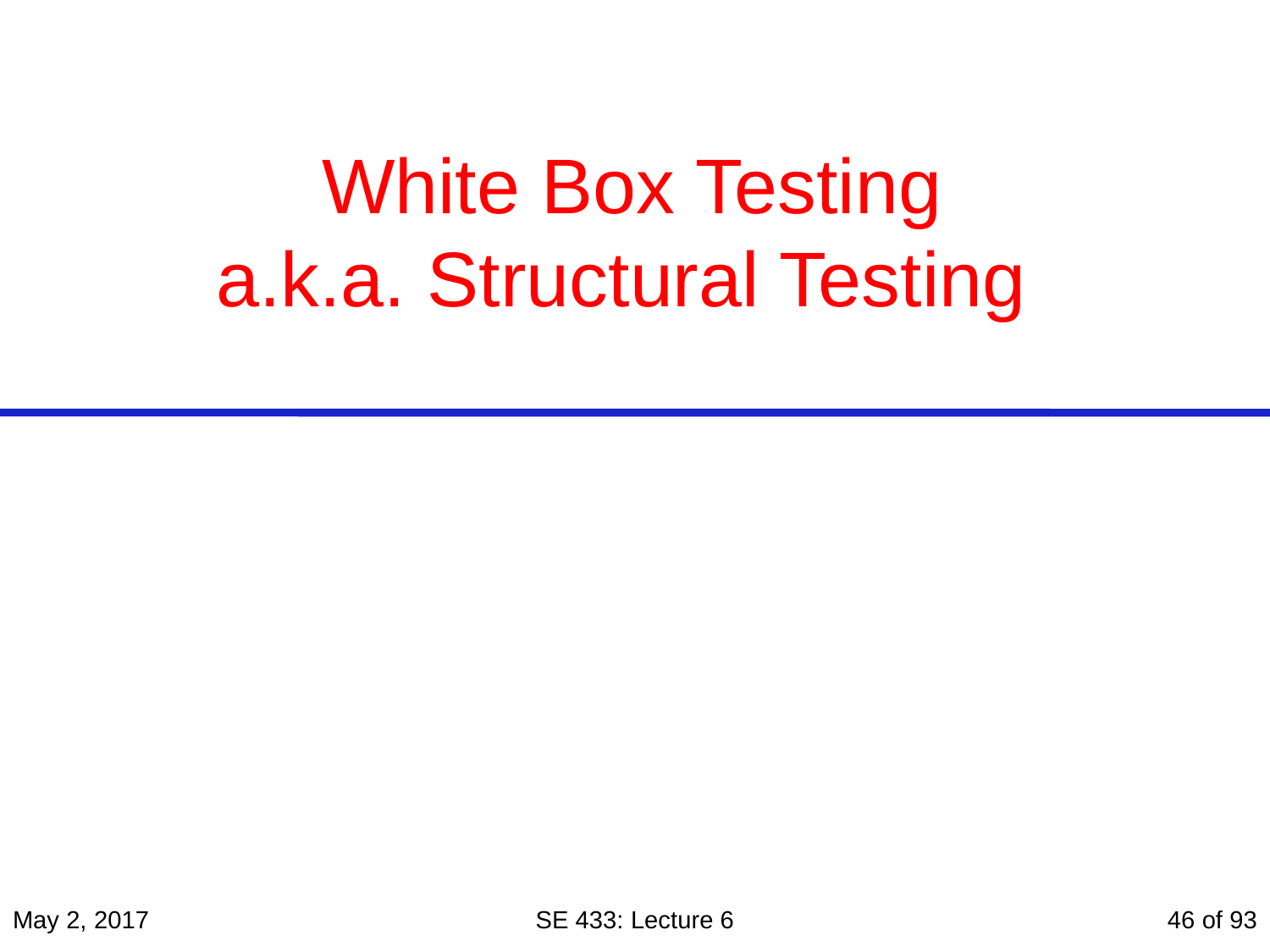

# White Box Testing a.k.a. Structural Testing

May 2, 2017
SE 433: Lecture 6
46 of 93